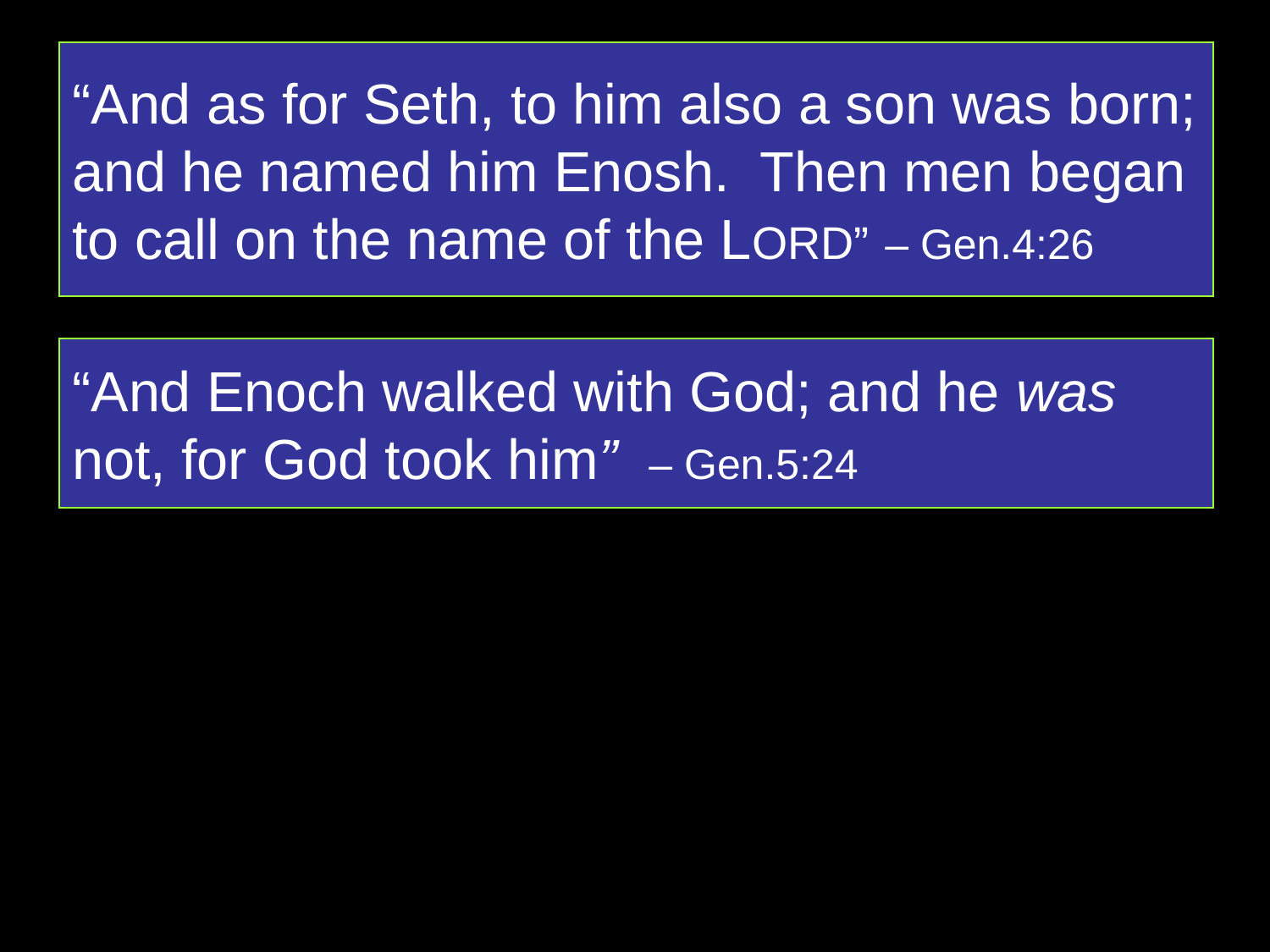

“And as for Seth, to him also a son was born; and he named him Enosh.  Then men began to call on the name of the LORD” – Gen.4:26

“And Enoch walked with God; and he was not, for God took him”  – Gen.5:24